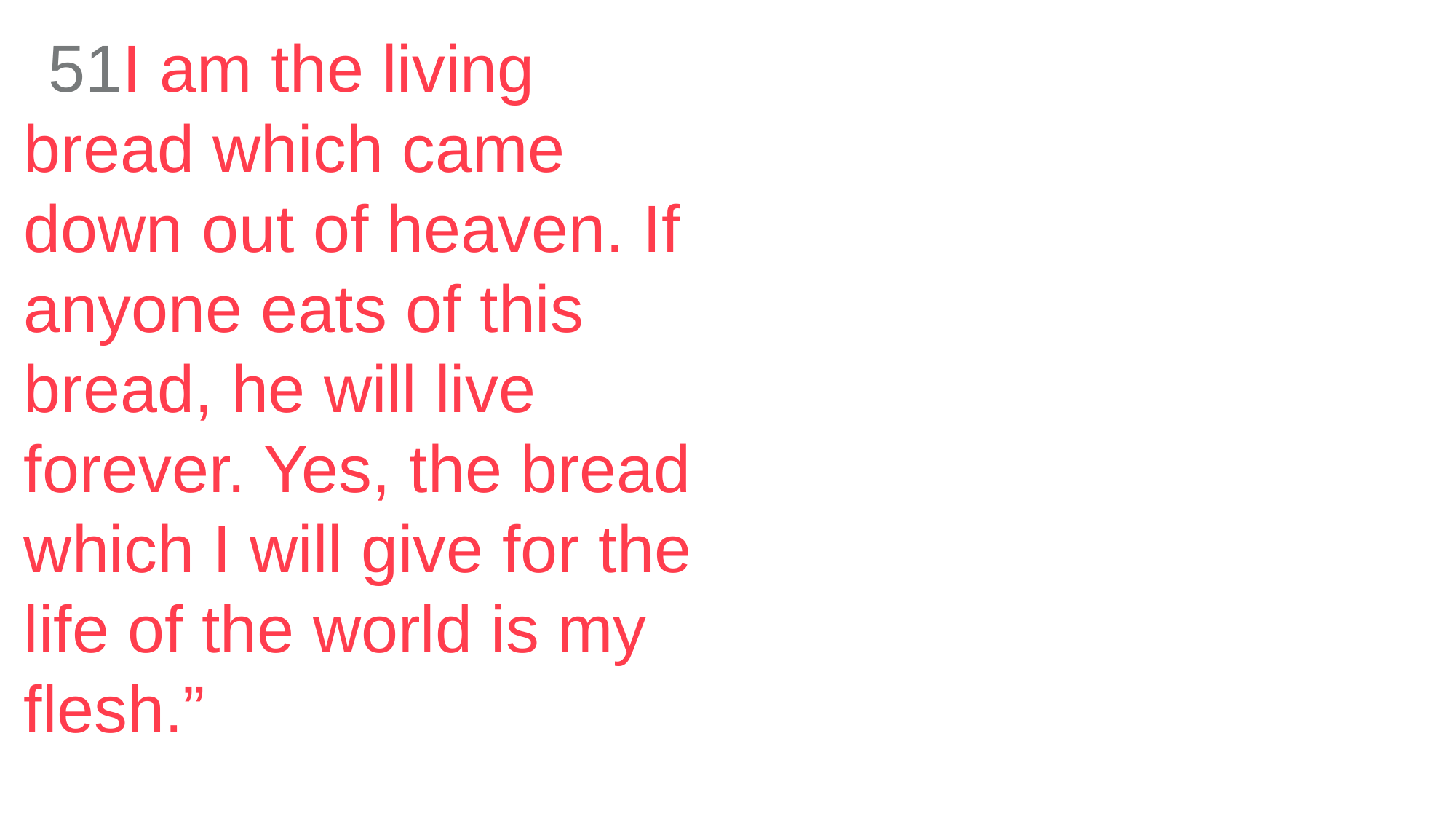

51I am the living bread which came down out of heaven. If anyone eats of this bread, he will live forever. Yes, the bread which I will give for the life of the world is my flesh.”